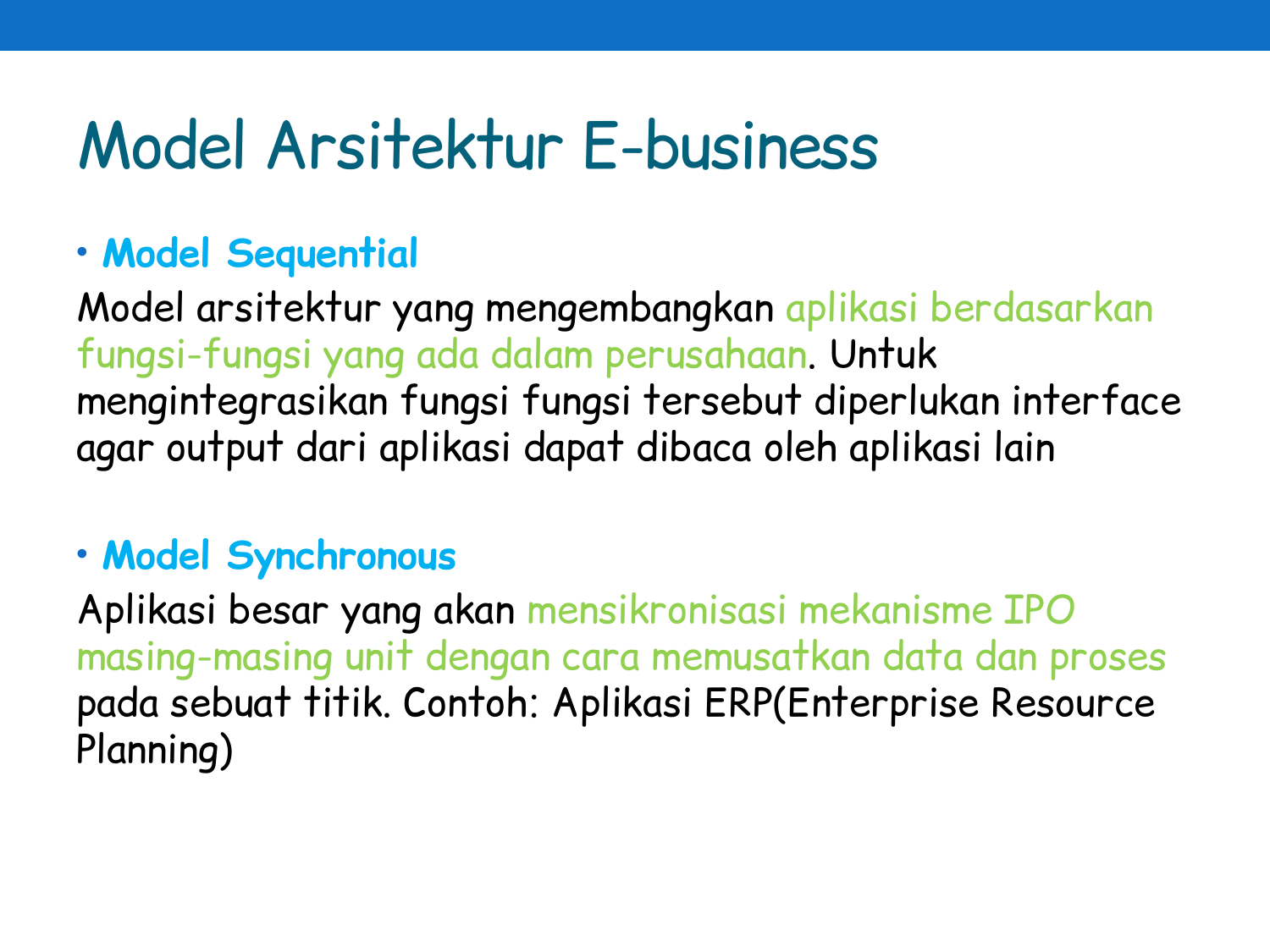

# Model Arsitektur E-business
Model Sequential
Model arsitektur yang mengembangkan aplikasi berdasarkan fungsi-fungsi yang ada dalam perusahaan. Untuk mengintegrasikan fungsi fungsi tersebut diperlukan interface agar output dari aplikasi dapat dibaca oleh aplikasi lain

Model Synchronous
Aplikasi besar yang akan mensikronisasi mekanisme IPO masing-masing unit dengan cara memusatkan data dan proses pada sebuat titik. Contoh: Aplikasi ERP(Enterprise Resource Planning)